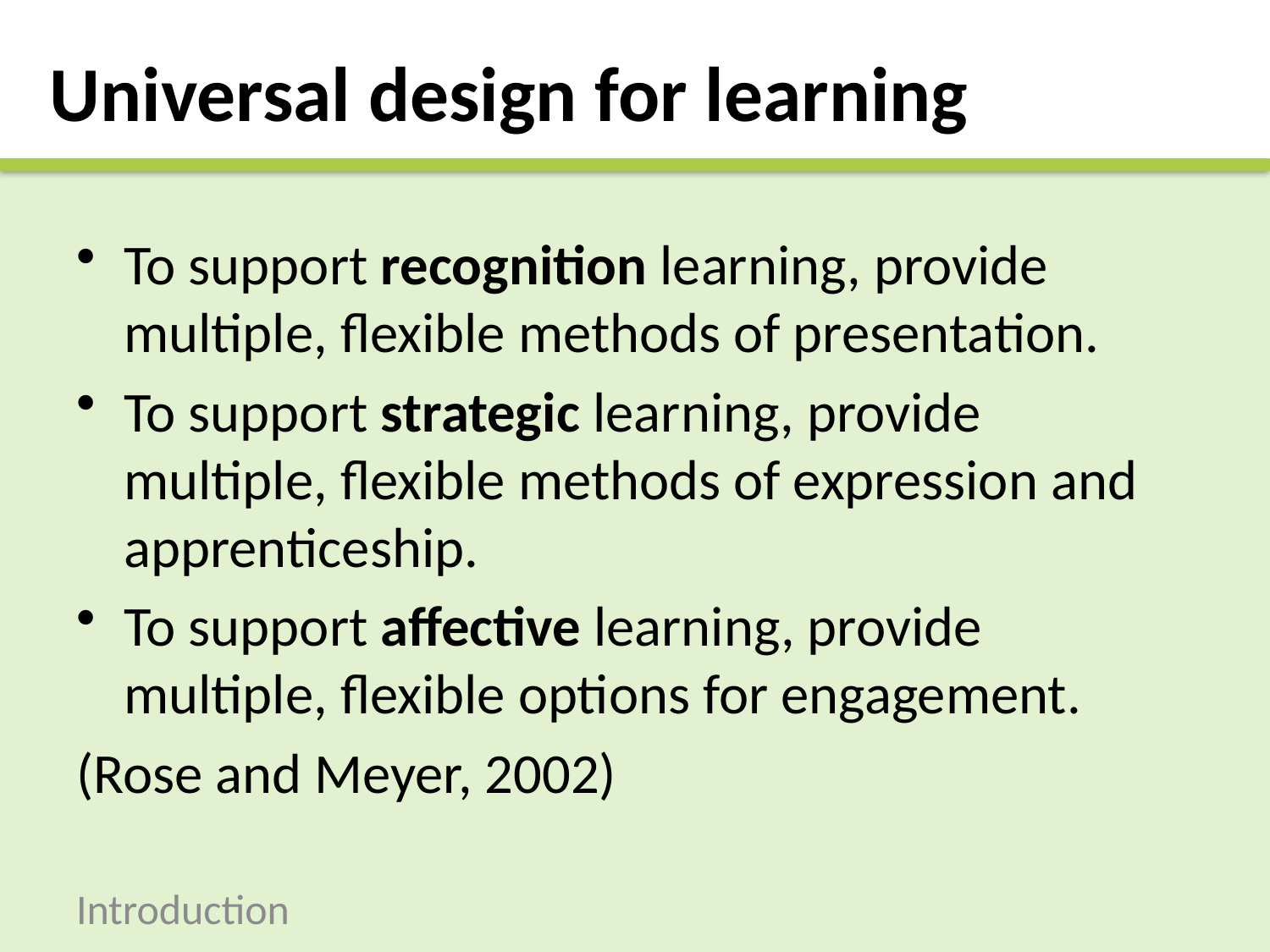

# Universal design for learning
To support recognition learning, provide multiple, flexible methods of presentation.
To support strategic learning, provide multiple, flexible methods of expression and apprenticeship.
To support affective learning, provide multiple, flexible options for engagement.
(Rose and Meyer, 2002)

Introduction